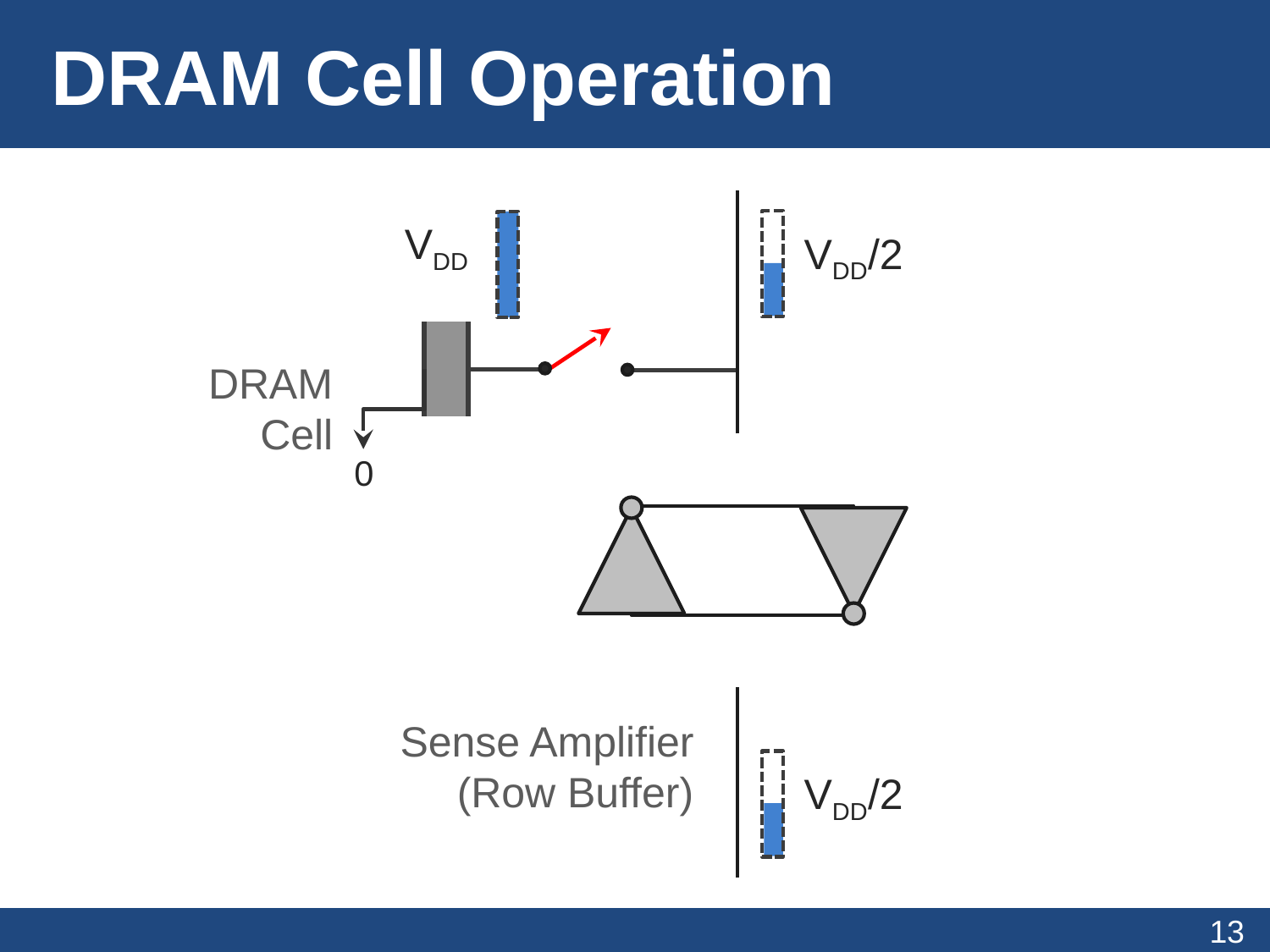

# DRAM Cell Operation

VDD

VDD/2

0
DRAM
Cell

Sense Amplifier
(Row Buffer)

VDD/2